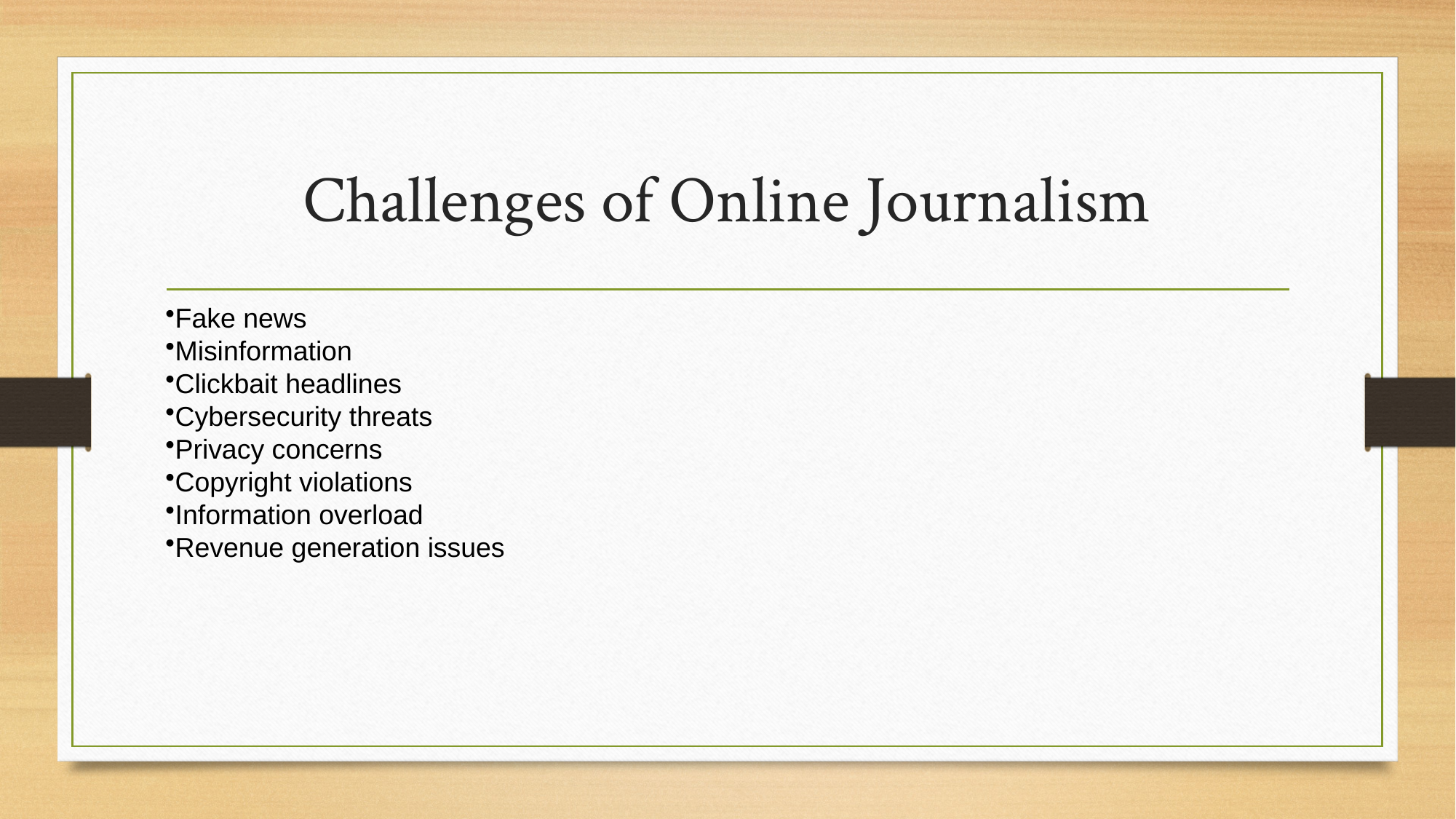

# Challenges of Online Journalism

Fake news
Misinformation
Clickbait headlines
Cybersecurity threats
Privacy concerns
Copyright violations
Information overload
Revenue generation issues